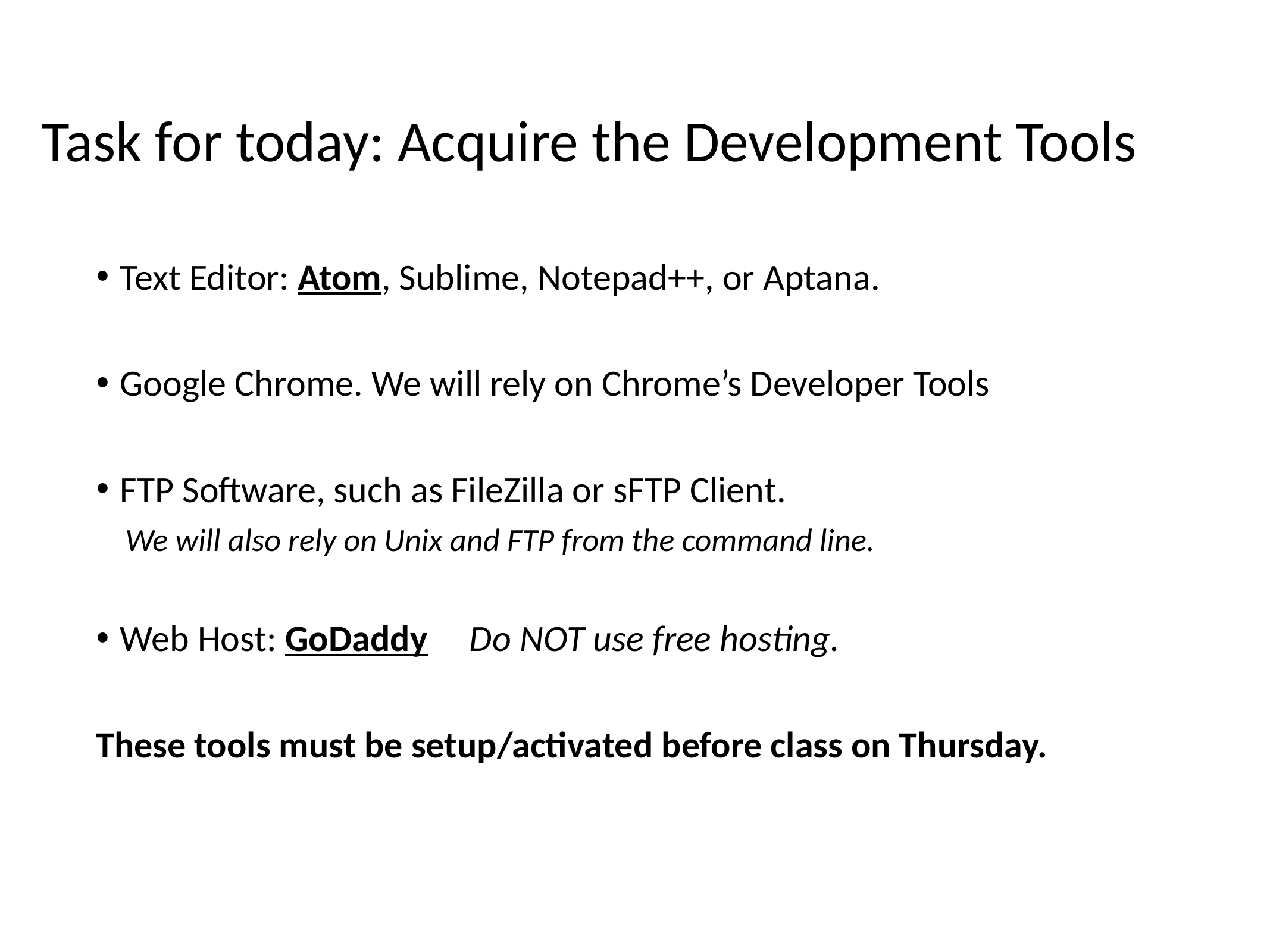

# Task for today: Acquire the Development Tools
Text Editor: Atom, Sublime, Notepad++, or Aptana.

Google Chrome. We will rely on Chrome’s Developer Tools

FTP Software, such as FileZilla or sFTP Client.
    We will also rely on Unix and FTP from the command line.

Web Host: GoDaddy     Do NOT use free hosting.

These tools must be setup/activated before class on Thursday.